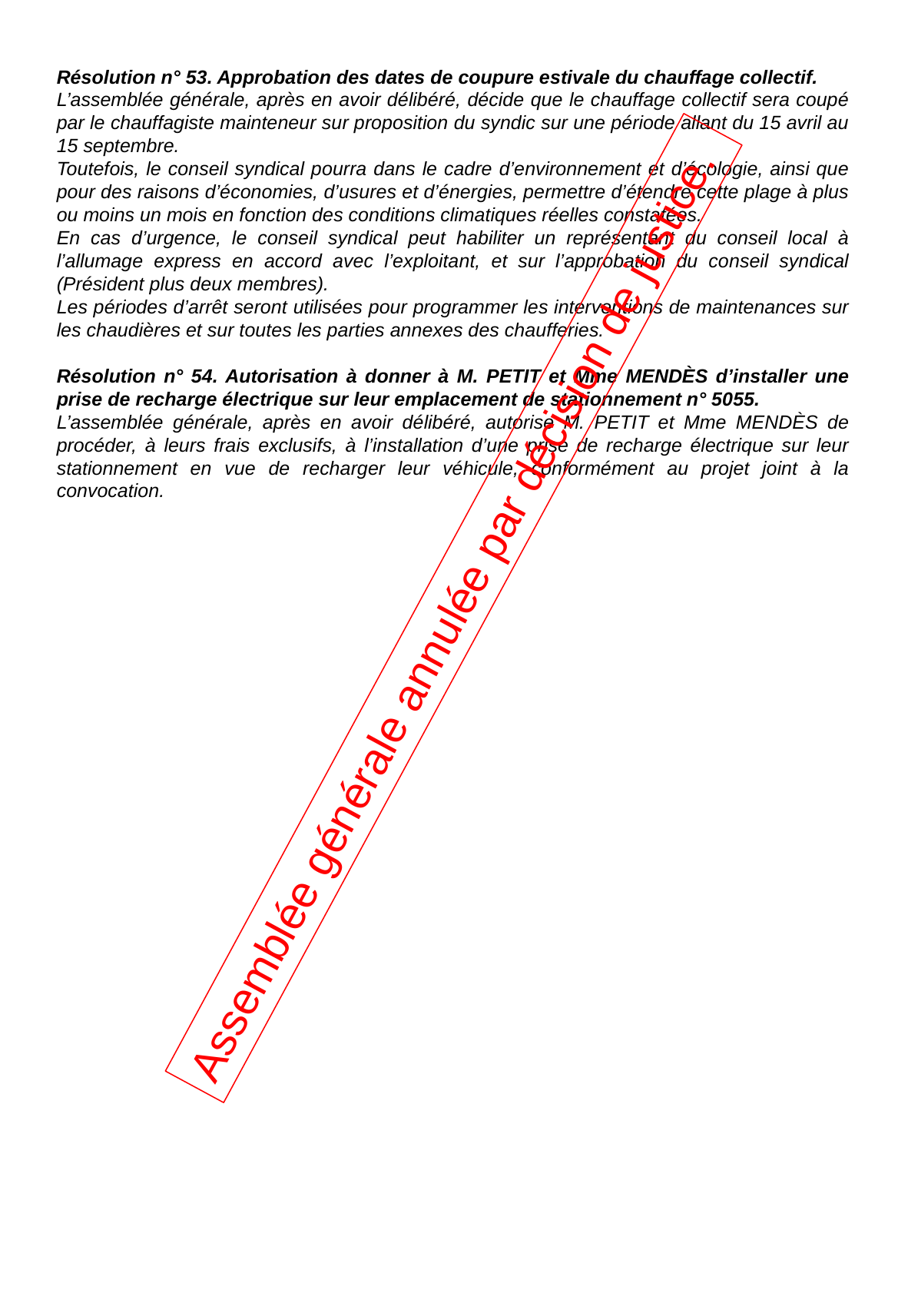

Résolution n° 53. Approbation des dates de coupure estivale du chauffage collectif.
L’assemblée générale, après en avoir délibéré, décide que le chauffage collectif sera coupé par le chauffagiste mainteneur sur proposition du syndic sur une période allant du 15 avril au 15 septembre.
Toutefois, le conseil syndical pourra dans le cadre d’environnement et d’écologie, ainsi que pour des raisons d’économies, d’usures et d’énergies, permettre d’étendre cette plage à plus ou moins un mois en fonction des conditions climatiques réelles constatées.
En cas d’urgence, le conseil syndical peut habiliter un représentant du conseil local à l’allumage express en accord avec l’exploitant, et sur l’approbation du conseil syndical (Président plus deux membres).
Les périodes d’arrêt seront utilisées pour programmer les interventions de maintenances sur les chaudières et sur toutes les parties annexes des chaufferies.

Résolution n° 54. Autorisation à donner à M. PETIT et Mme MENDÈS d’installer une prise de recharge électrique sur leur emplacement de stationnement n° 5055.
L’assemblée générale, après en avoir délibéré, autorise M. PETIT et Mme MENDÈS de procéder, à leurs frais exclusifs, à l’installation d’une prise de recharge électrique sur leur stationnement en vue de recharger leur véhicule, conformément au projet joint à la convocation.

Assemblée générale annulée par décision de justice.